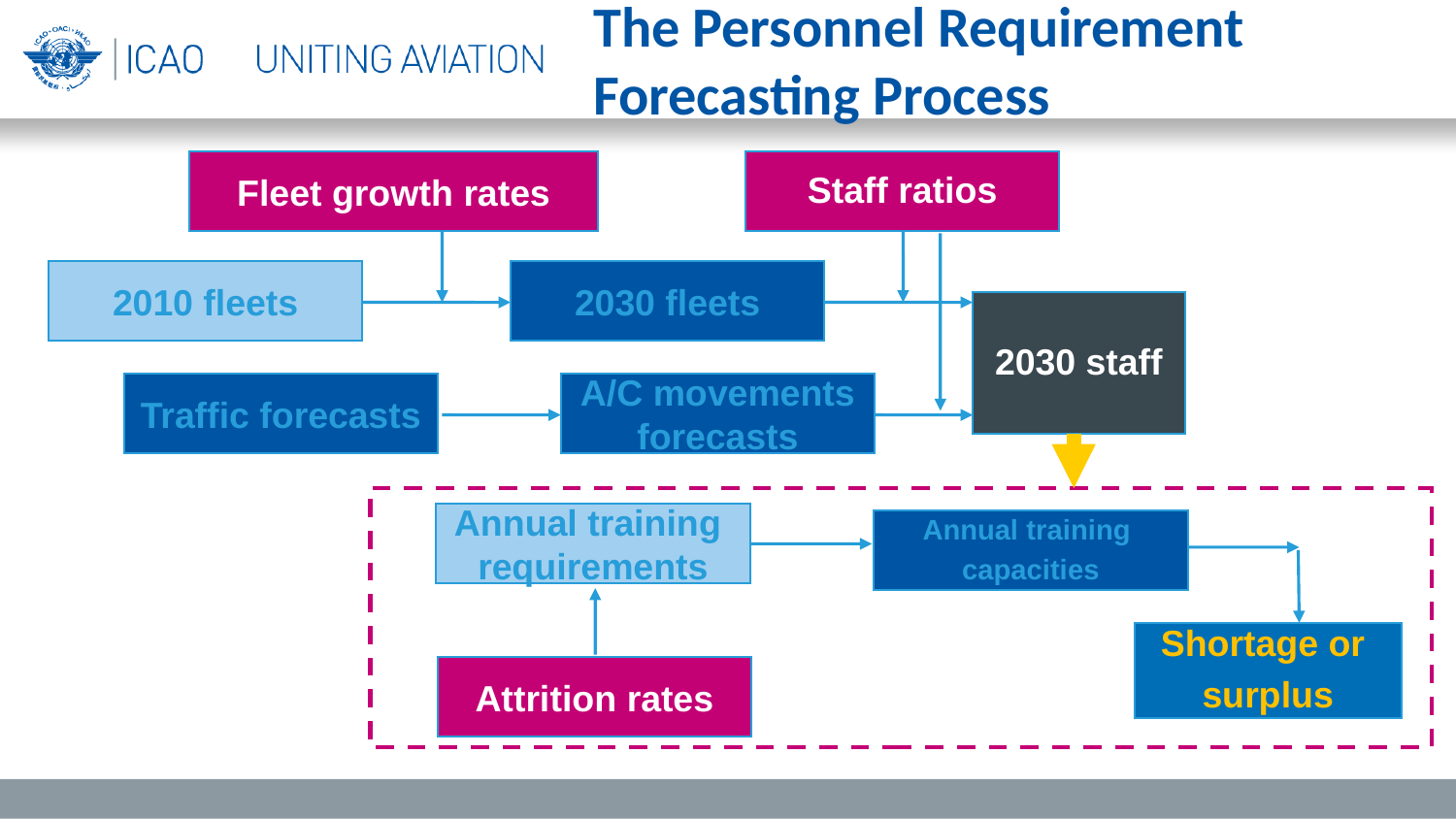

The Personnel Requirement Forecasting Process
Fleet growth rates
Staff ratios

2010 fleets
2030 fleets
2030 staff

Traffic forecasts
A/C movements
forecasts

Annual training
requirements
Annual training
capacities

Shortage or
surplus
Attrition rates